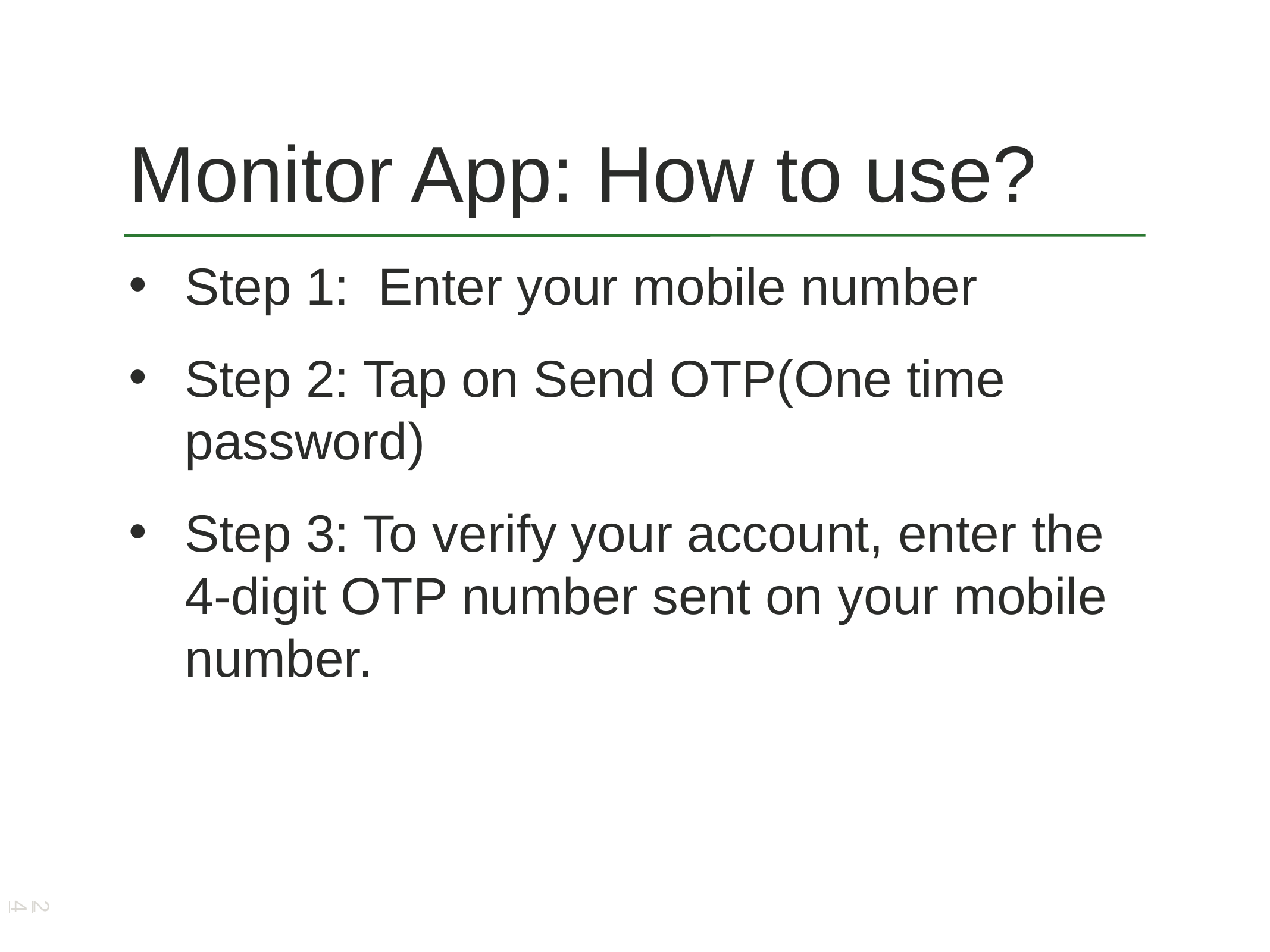

# Monitor App: How to use?
Step 1:  Enter your mobile number
Step 2: Tap on Send OTP(One time password)
Step 3: To verify your account, enter the 4-digit OTP number sent on your mobile number.
24